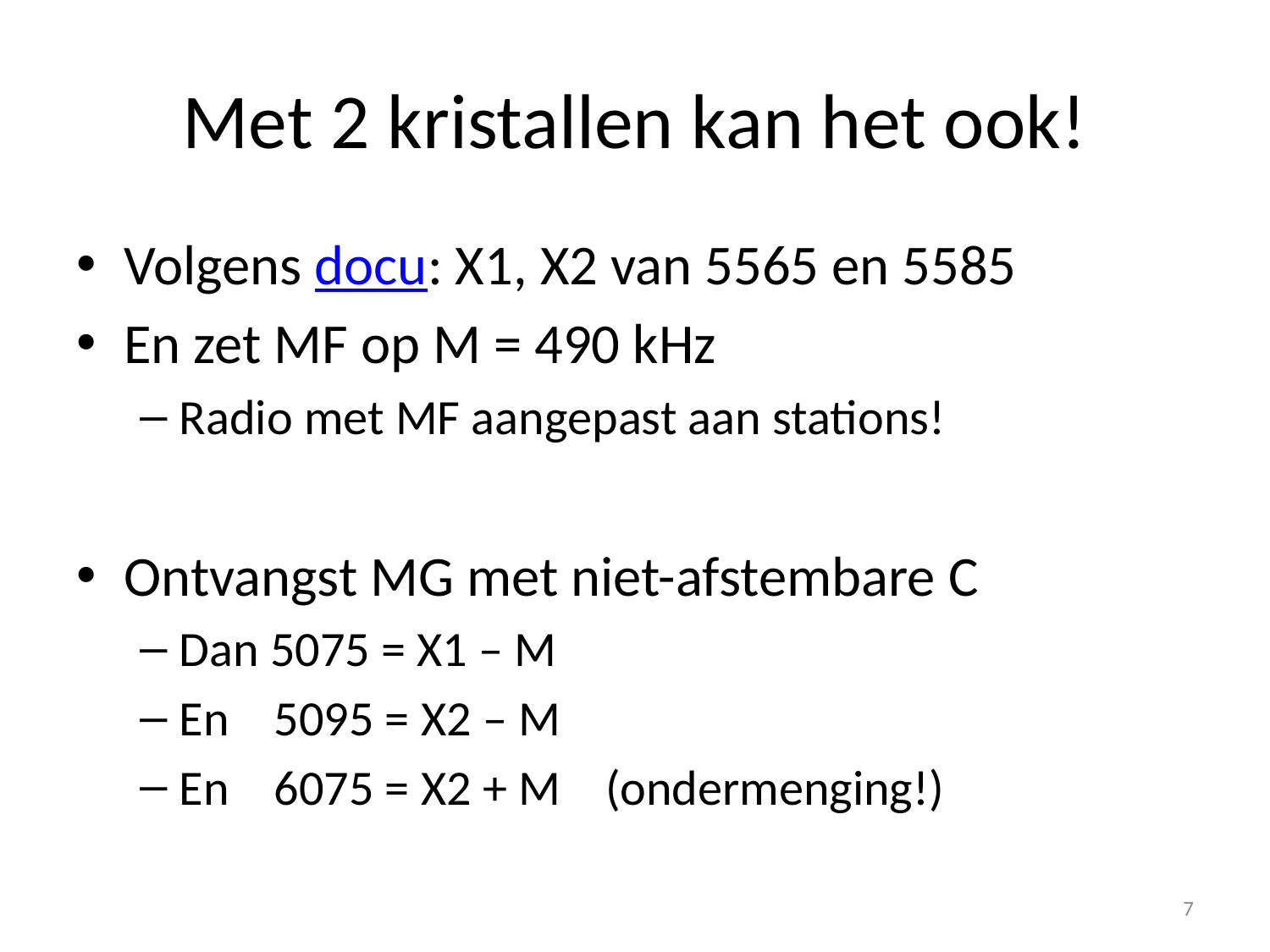

# Met 2 kristallen kan het ook!
Volgens docu: X1, X2 van 5565 en 5585
En zet MF op M = 490 kHz
Radio met MF aangepast aan stations!

Ontvangst MG met niet-afstembare C
Dan 5075 = X1 – M
En    5095 = X2 – M
En    6075 = X2 + M    (ondermenging!)

7